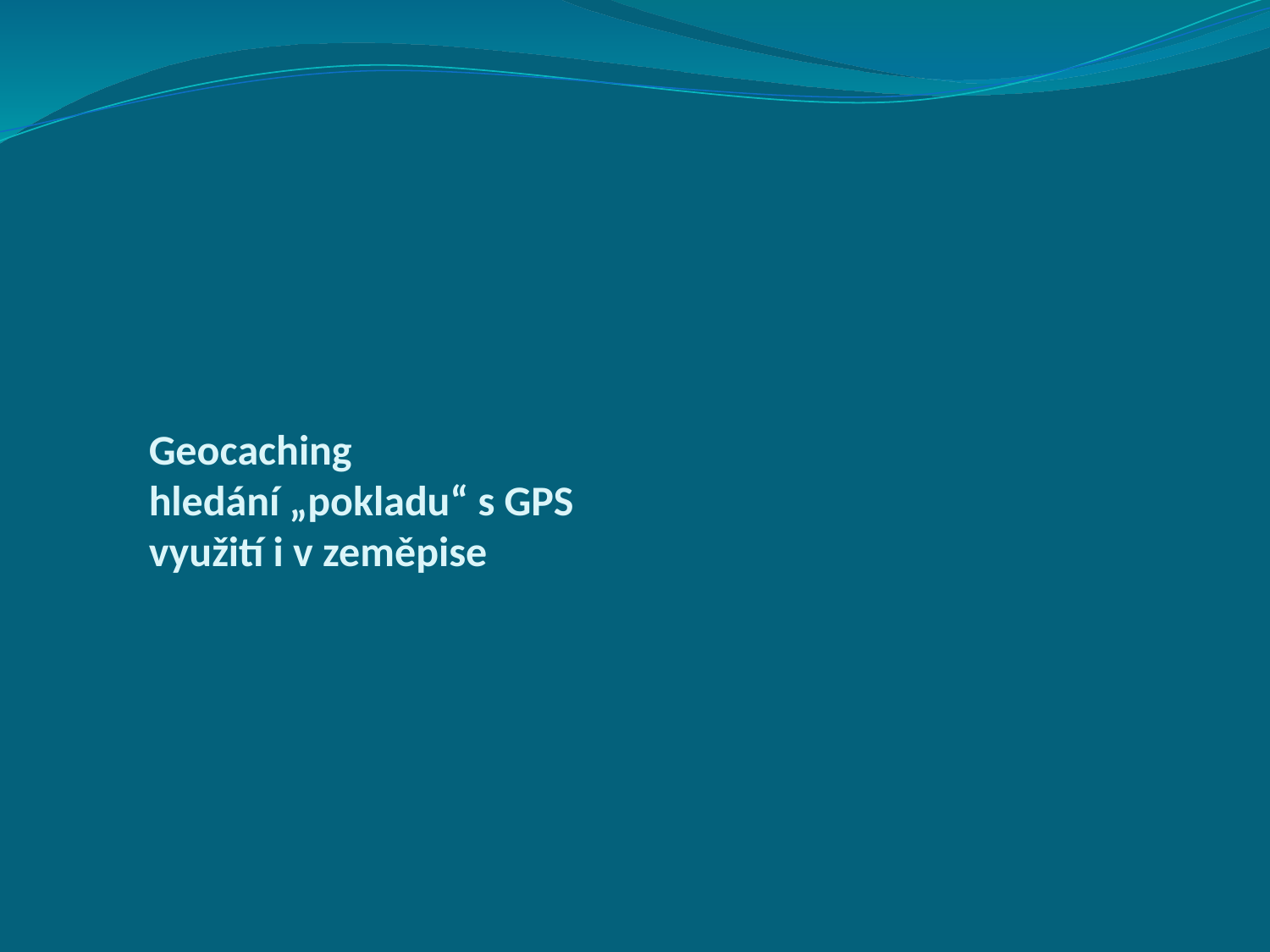

# Geocaching hledání „pokladu“ s GPS využití i v zeměpise